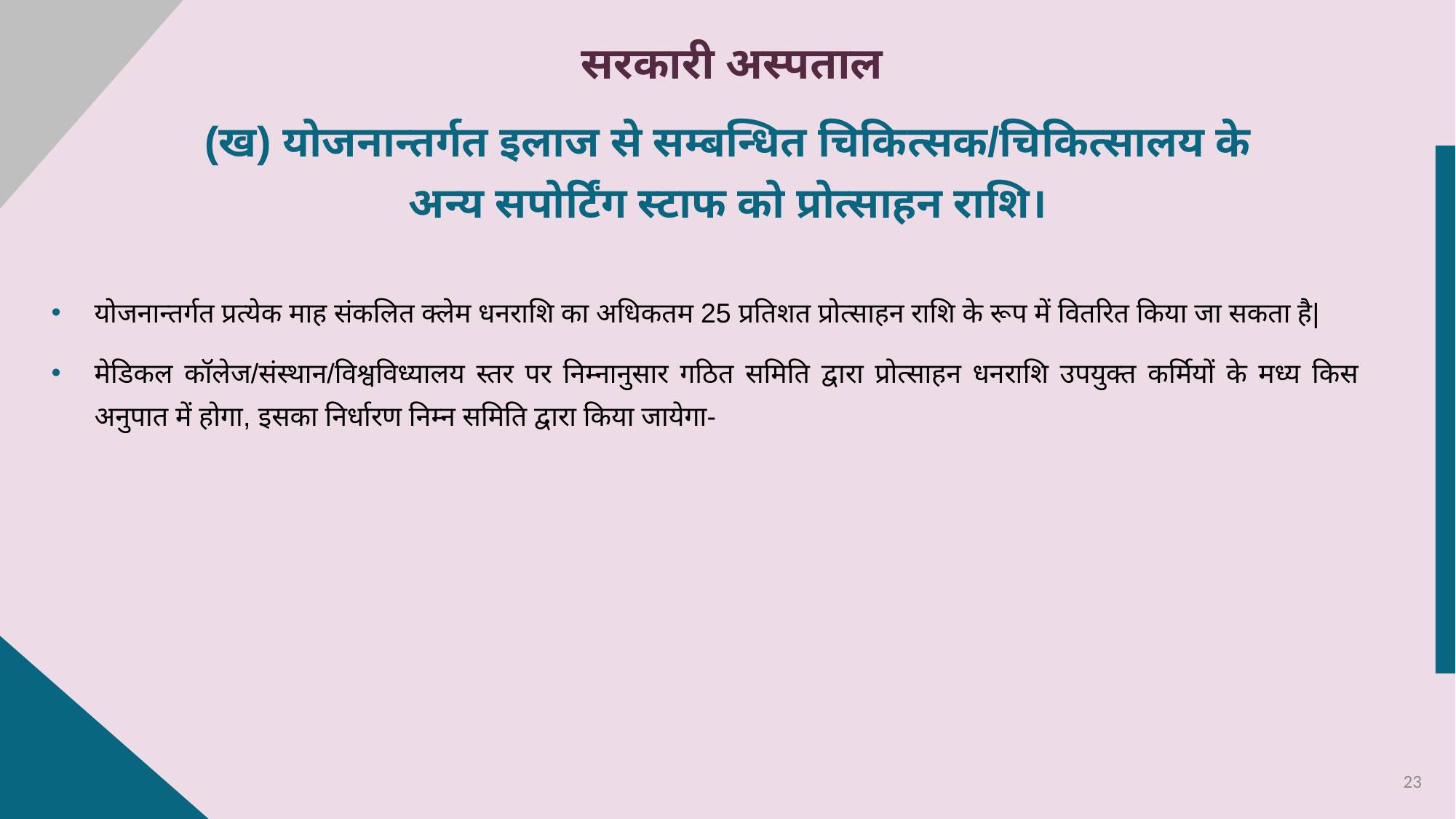

सरकारी अस्पताल
(ख) योजनान्तर्गत इलाज से सम्बन्धित चिकित्सक/चिकित्सालय के अन्य सपोर्टिंग स्टाफ को प्रोत्साहन राशि।
योजनान्तर्गत प्रत्येक माह संकलित क्लेम धनराशि का अधिकतम 25 प्रतिशत प्रोत्साहन राशि के रूप में वितरित किया जा सकता है|
मेडिकल कॉलेज/संस्थान/विश्वविध्यालय स्तर पर निम्नानुसार गठित समिति द्वारा प्रोत्साहन धनराशि उपयुक्त कर्मियों के मध्य किस अनुपात में होगा, इसका निर्धारण निम्न समिति द्वारा किया जायेगा-
23